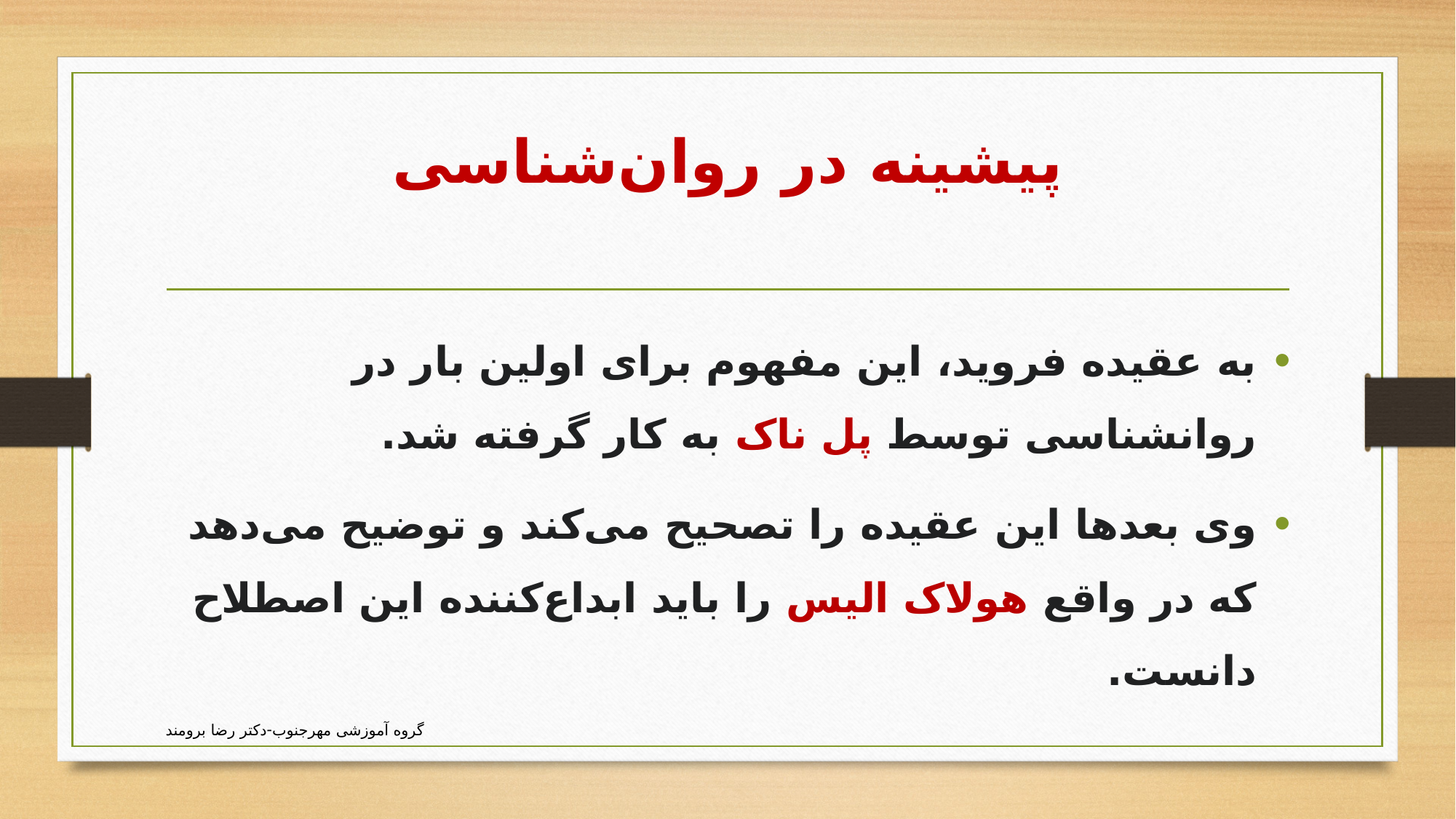

# پیشینه در روان‌شناسی
به عقیده فروید، این مفهوم برای اولین بار در روانشناسی توسط پل ناک به کار گرفته شد.
وی بعدها این عقیده را تصحیح می‌کند و توضیح می‌دهد که در واقع هولاک الیس را باید ابداع‌کننده این اصطلاح دانست.
گروه آموزشی مهرجنوب-دکتر رضا برومند